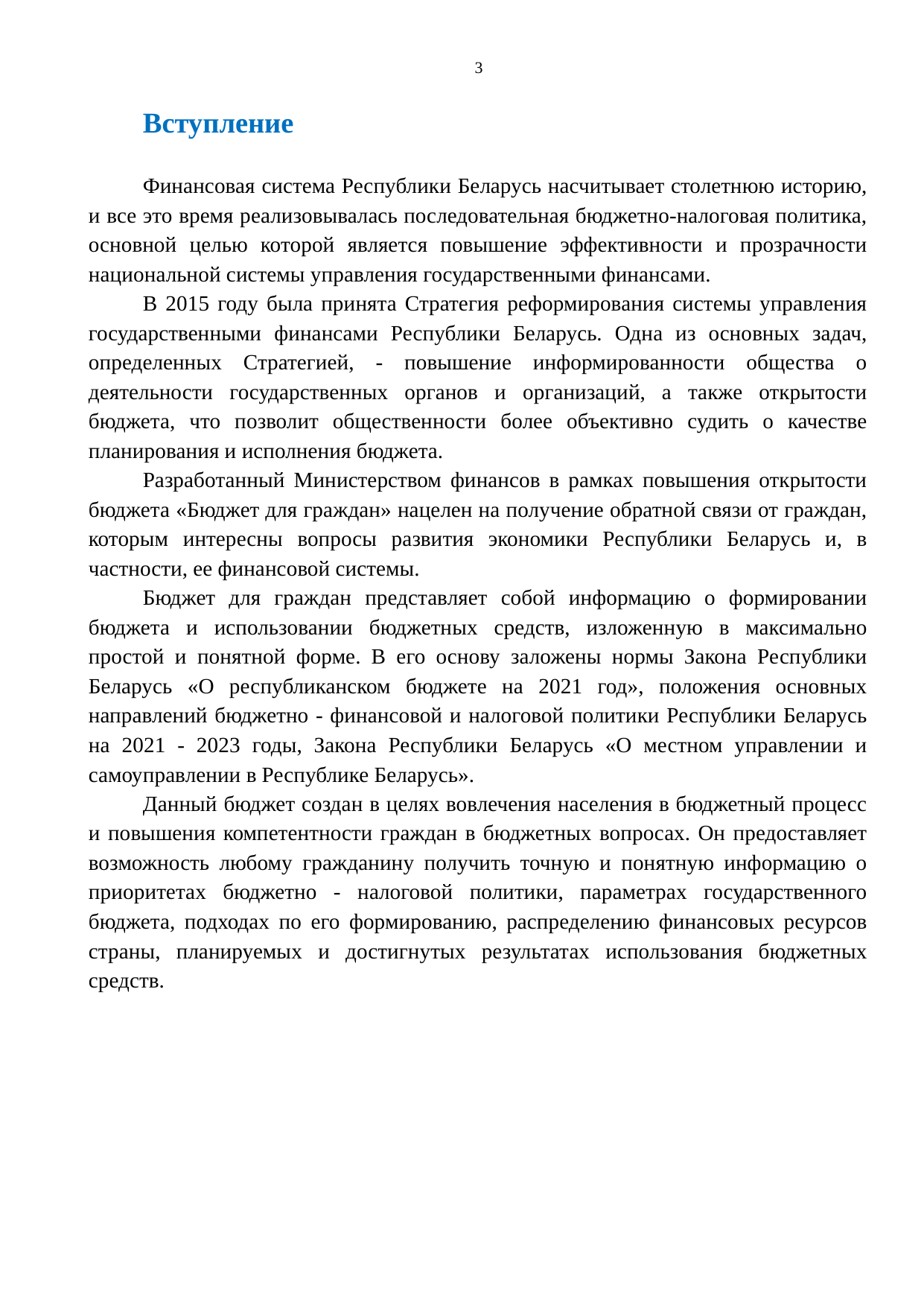

3
Вступление
Финансовая система Республики Беларусь насчитывает столетнюю историю, и все это время реализовывалась последовательная бюджетно-налоговая политика, основной целью которой является повышение эффективности и прозрачности национальной системы управления государственными финансами.
В 2015 году была принята Стратегия реформирования системы управления государственными финансами Республики Беларусь. Одна из основных задач, определенных Стратегией, - повышение информированности общества о деятельности государственных органов и организаций, а также открытости бюджета, что позволит общественности более объективно судить о качестве планирования и исполнения бюджета.
Разработанный Министерством финансов в рамках повышения открытости бюджета «Бюджет для граждан» нацелен на получение обратной связи от граждан, которым интересны вопросы развития экономики Республики Беларусь и, в частности, ее финансовой системы.
Бюджет для граждан представляет собой информацию о формировании бюджета и использовании бюджетных средств, изложенную в максимально простой и понятной форме. В его основу заложены нормы Закона Республики Беларусь «О республиканском бюджете на 2021 год», положения основных направлений бюджетно - финансовой и налоговой политики Республики Беларусь на 2021 - 2023 годы, Закона Республики Беларусь «О местном управлении и самоуправлении в Республике Беларусь».
Данный бюджет создан в целях вовлечения населения в бюджетный процесс и повышения компетентности граждан в бюджетных вопросах. Он предоставляет возможность любому гражданину получить точную и понятную информацию о приоритетах бюджетно - налоговой политики, параметрах государственного бюджета, подходах по его формированию, распределению финансовых ресурсов страны, планируемых и достигнутых результатах использования бюджетных средств.